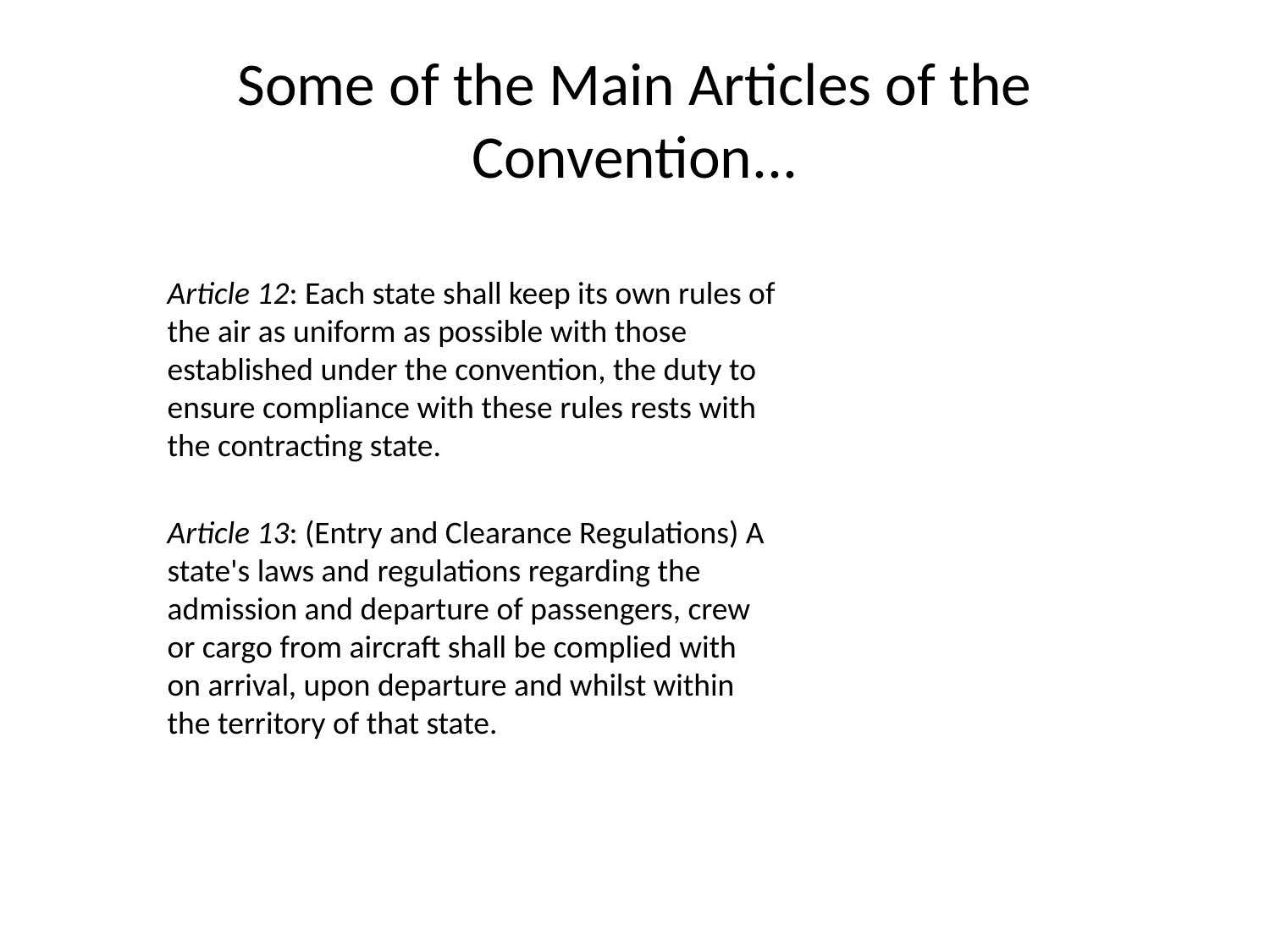

# Some of the Main Articles of the Convention...
Article 12: Each state shall keep its own rules of the air as uniform as possible with those established under the convention, the duty to ensure compliance with these rules rests with the contracting state.
Article 13: (Entry and Clearance Regulations) A state's laws and regulations regarding the admission and departure of passengers, crew or cargo from aircraft shall be complied with on arrival, upon departure and whilst within the territory of that state.